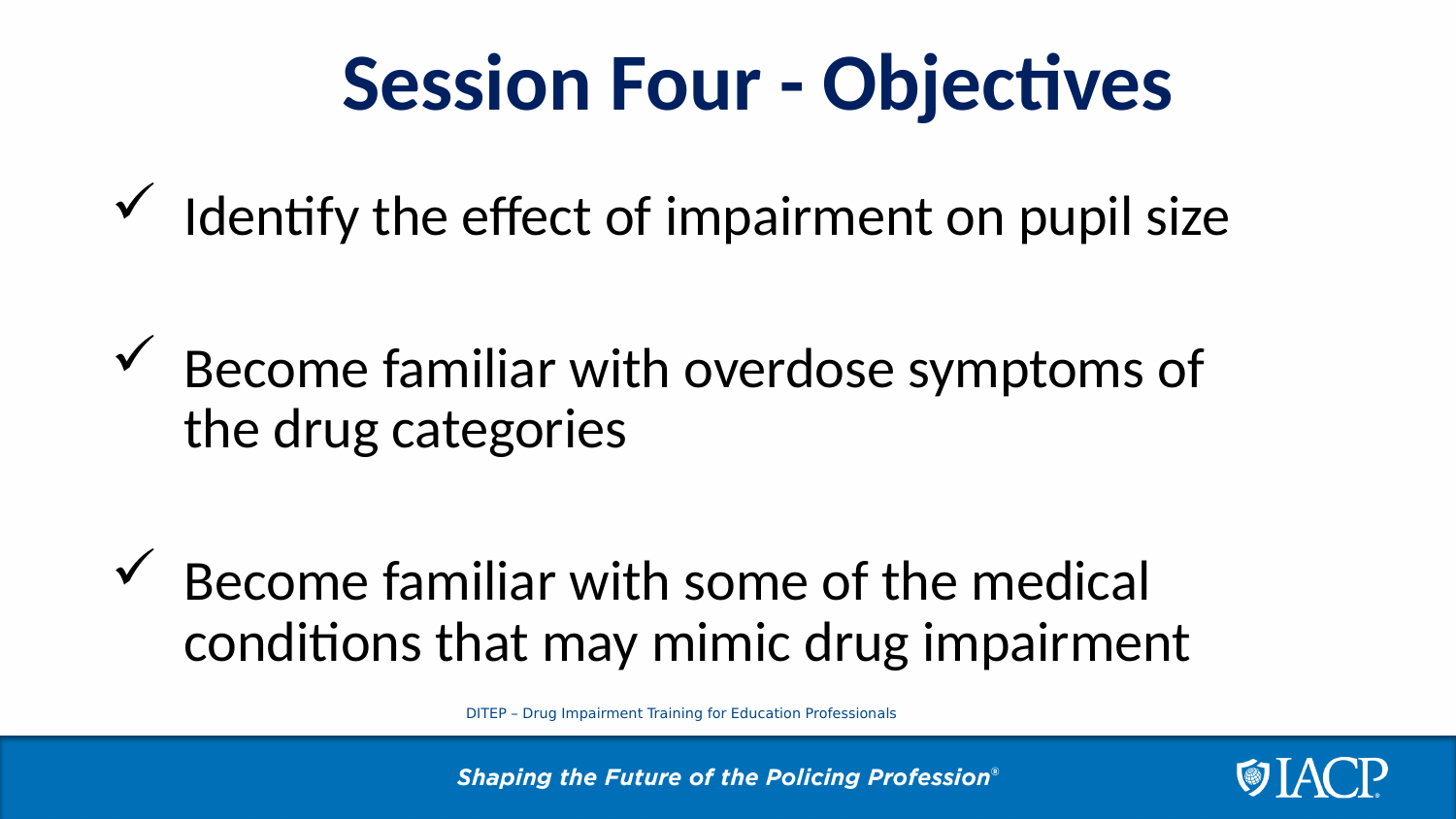

Session Four - Objectives
Identify the effect of impairment on pupil size

Become familiar with overdose symptoms of the drug categories

Become familiar with some of the medical conditions that may mimic drug impairment
DITEP – Drug Impairment Training for Education Professionals